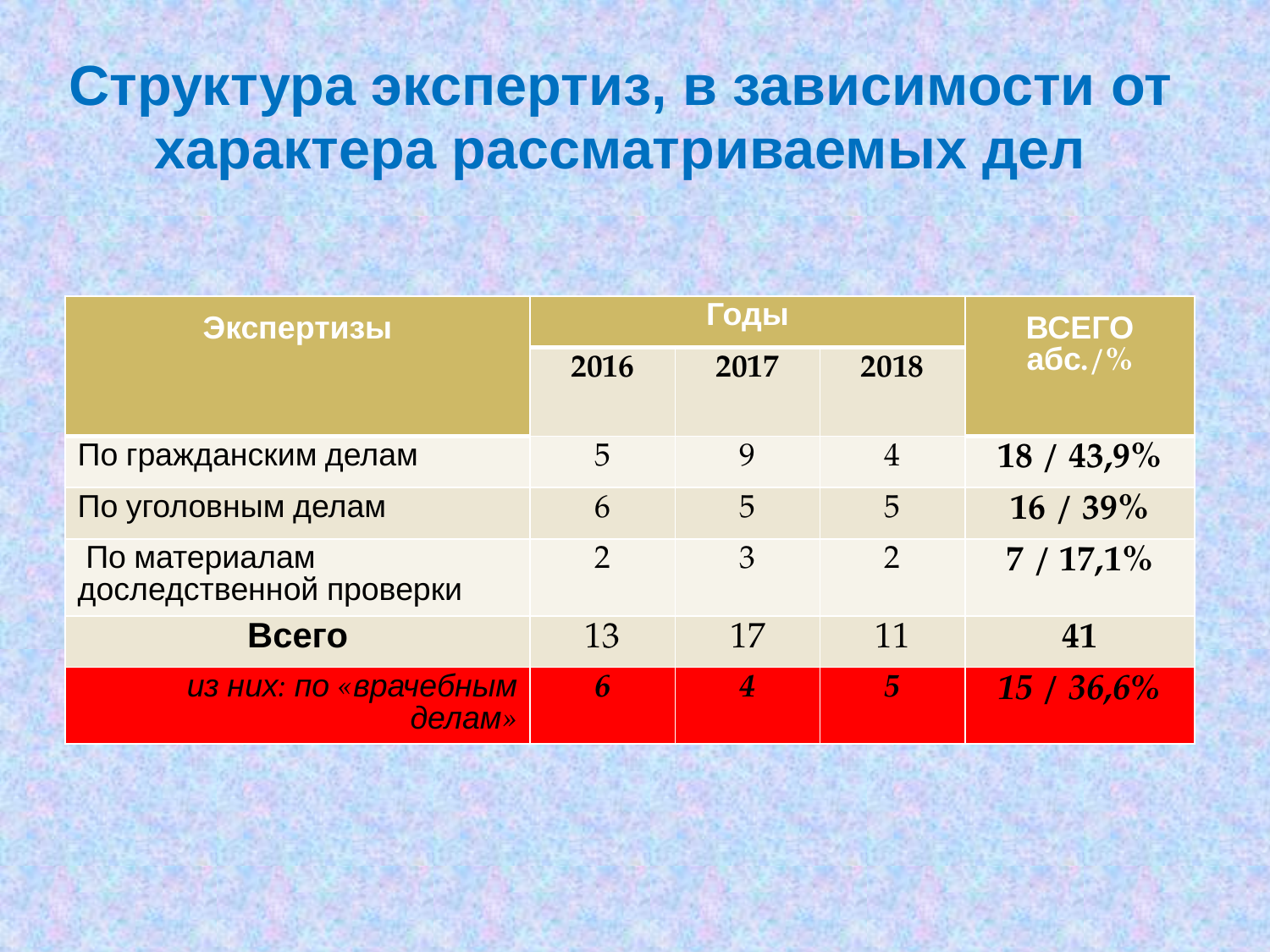

# Структура экспертиз, в зависимости от характера рассматриваемых дел
| Экспертизы | Годы |  |  | ВСЕГО абс./% |
| --- | --- | --- | --- | --- |
|  | 2016 | 2017 | 2018 |  |
| По гражданским делам | 5 | 9 | 4 | 18 / 43,9% |
| По уголовным делам | 6 | 5 | 5 | 16 / 39% |
| По материалам доследственной проверки | 2 | 3 | 2 | 7 / 17,1% |
| Всего | 13 | 17 | 11 | 41 |
| из них: по «врачебным делам» | 6 | 4 | 5 | 15 / 36,6% |